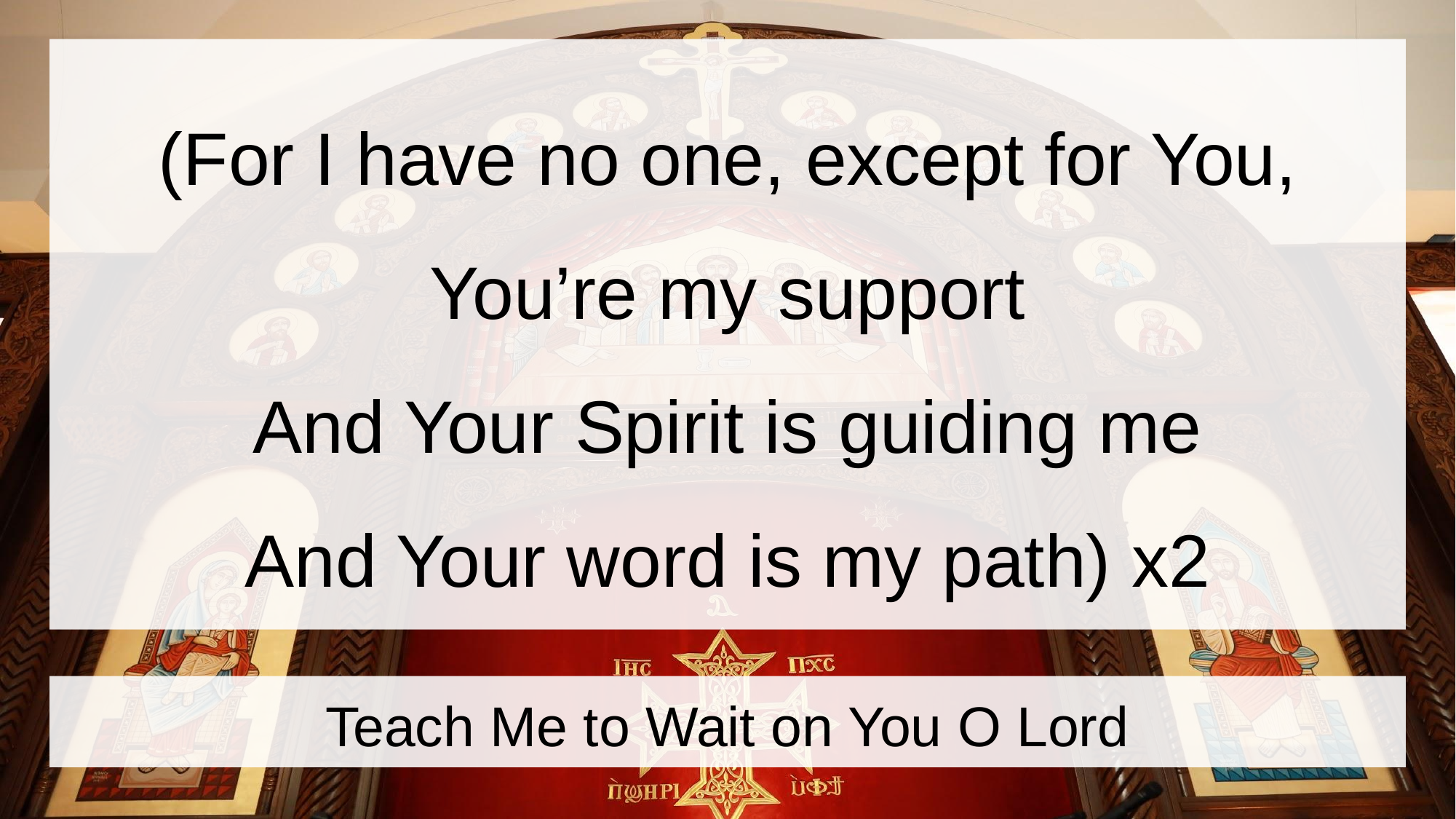

(For I have no one, except for You, You’re my support
And Your Spirit is guiding me
And Your word is my path) x2
# Teach Me to Wait on You O Lord